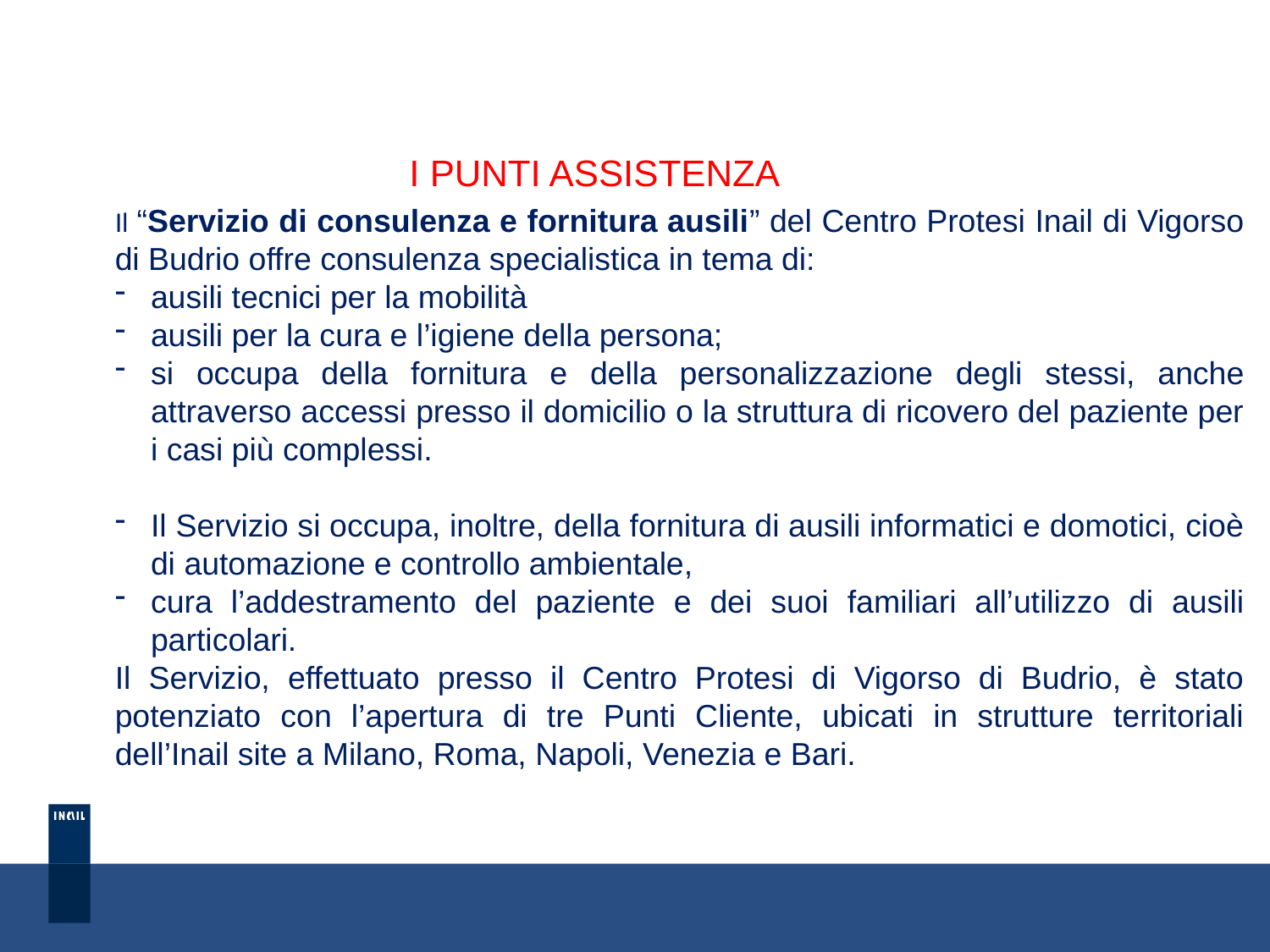

I PUNTI ASSISTENZA
Il “Servizio di consulenza e fornitura ausili” del Centro Protesi Inail di Vigorso di Budrio offre consulenza specialistica in tema di:
ausili tecnici per la mobilità
ausili per la cura e l’igiene della persona;
si occupa della fornitura e della personalizzazione degli stessi, anche attraverso accessi presso il domicilio o la struttura di ricovero del paziente per i casi più complessi.

Il Servizio si occupa, inoltre, della fornitura di ausili informatici e domotici, cioè di automazione e controllo ambientale,
cura l’addestramento del paziente e dei suoi familiari all’utilizzo di ausili particolari.
Il Servizio, effettuato presso il Centro Protesi di Vigorso di Budrio, è stato potenziato con l’apertura di tre Punti Cliente, ubicati in strutture territoriali dell’Inail site a Milano, Roma, Napoli, Venezia e Bari.